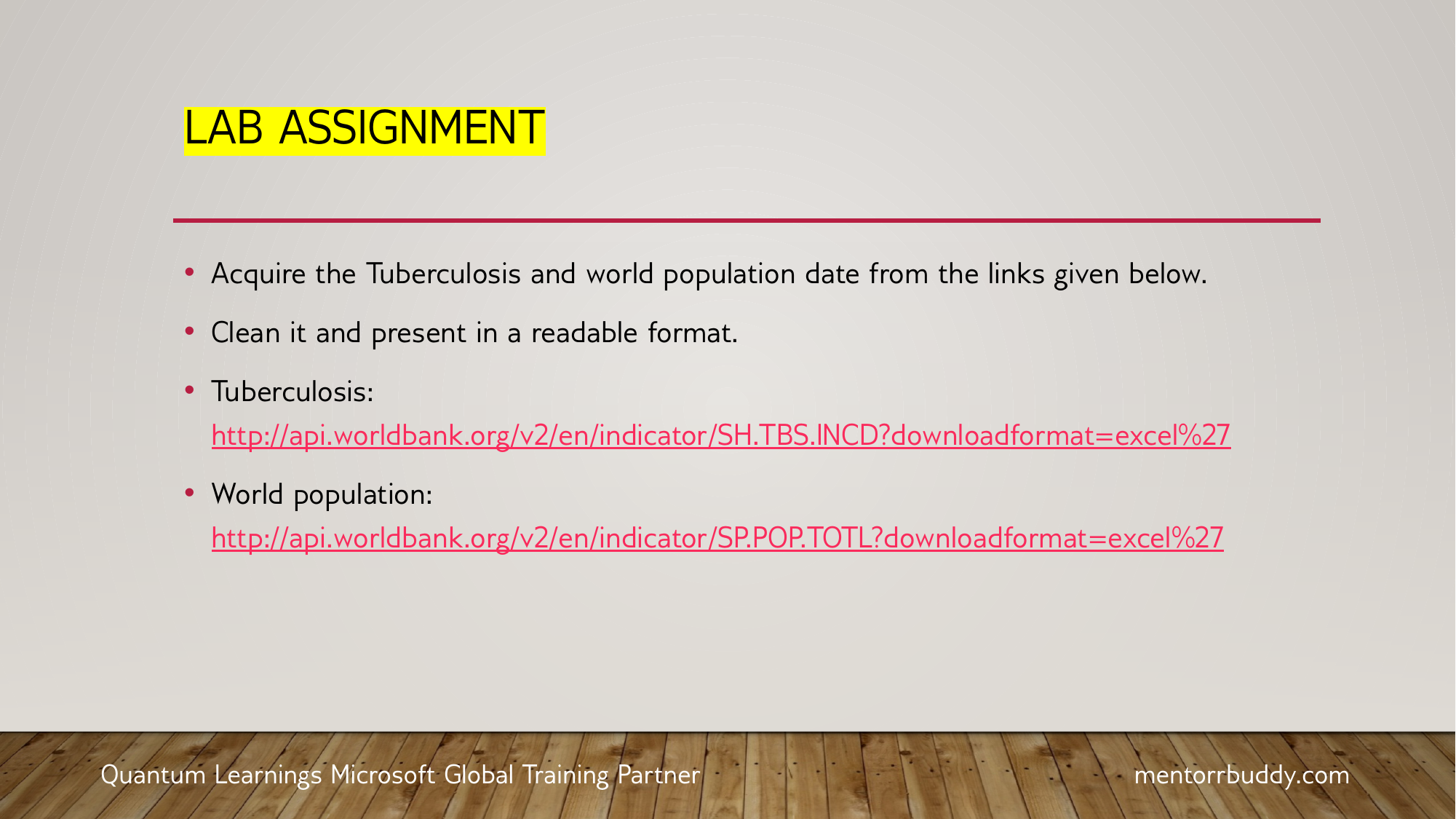

# Lab Assignment
Acquire the Tuberculosis and world population date from the links given below.
Clean it and present in a readable format.
Tuberculosis: http://api.worldbank.org/v2/en/indicator/SH.TBS.INCD?downloadformat=excel%27
World population: http://api.worldbank.org/v2/en/indicator/SP.POP.TOTL?downloadformat=excel%27